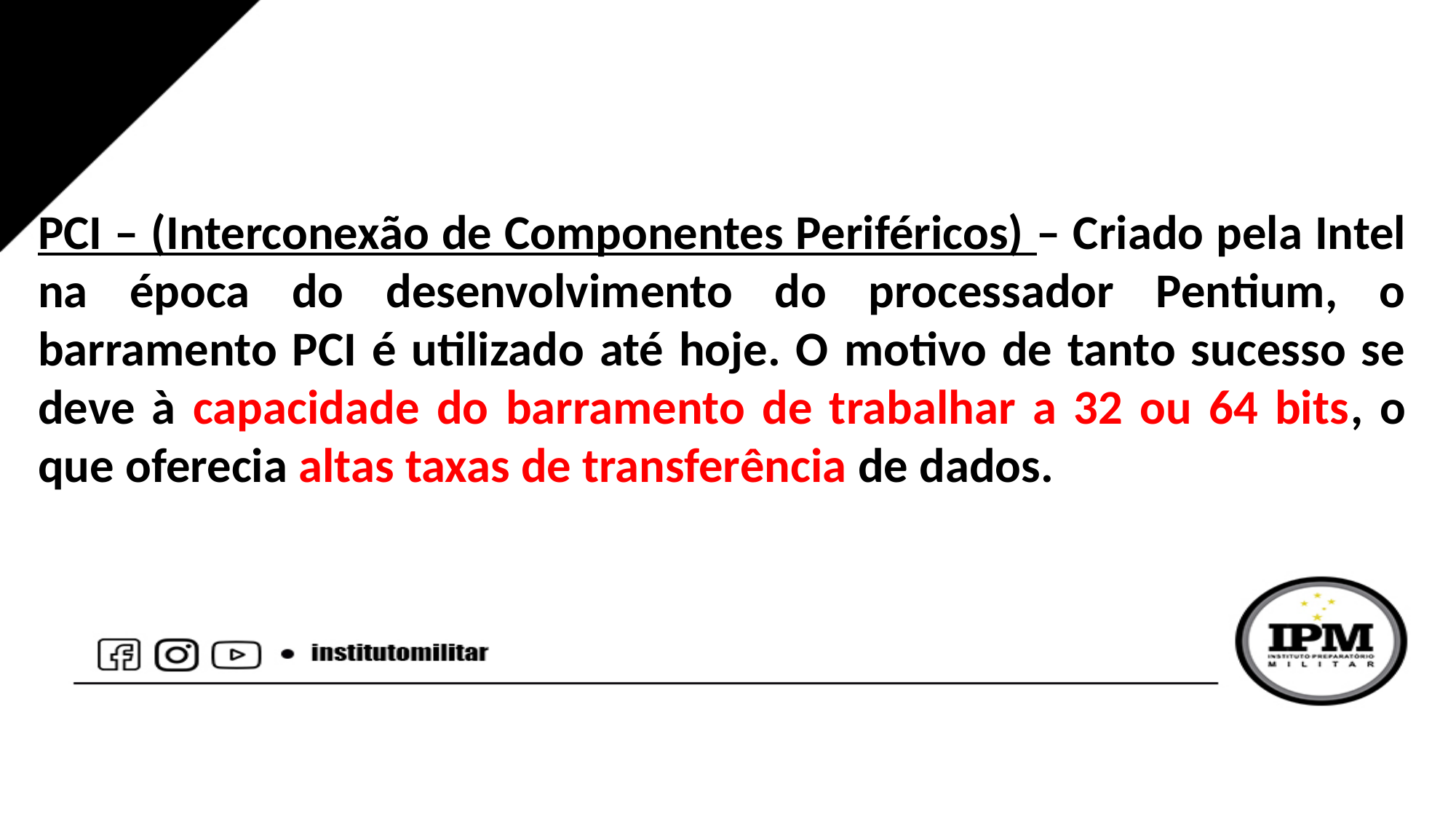

PCI – (Interconexão de Componentes Periféricos) – Criado pela Intel na época do desenvolvimento do processador Pentium, o barramento PCI é utilizado até hoje. O motivo de tanto sucesso se deve à capacidade do barramento de trabalhar a 32 ou 64 bits, o que oferecia altas taxas de transferência de dados.